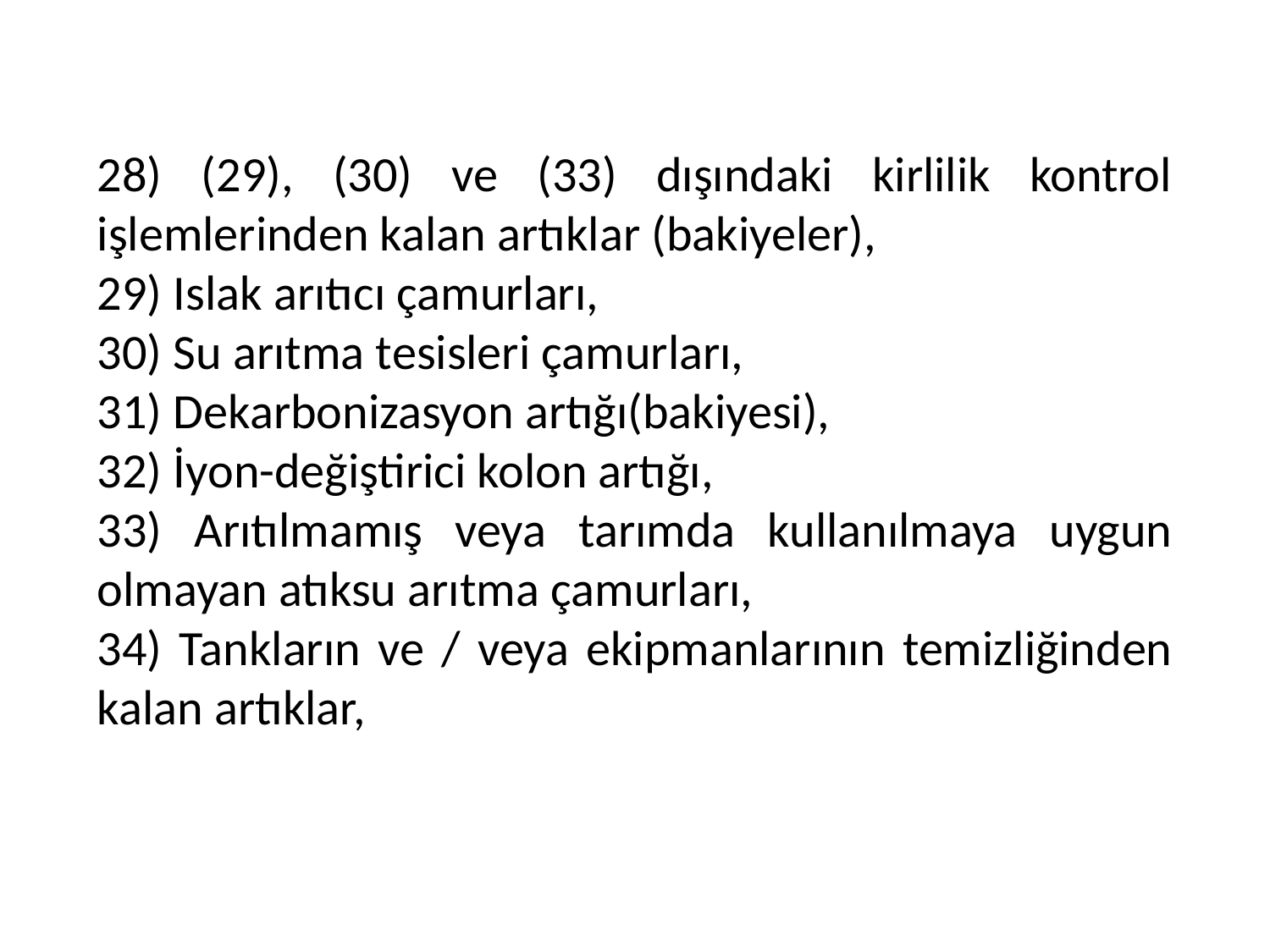

28) (29), (30) ve (33) dışındaki kirlilik kontrol işlemlerinden kalan artıklar (bakiyeler),
29) Islak arıtıcı çamurları,
30) Su arıtma tesisleri çamurları,
31) Dekarbonizasyon artığı(bakiyesi),
32) İyon-değiştirici kolon artığı,
33) Arıtılmamış veya tarımda kullanılmaya uygun olmayan atıksu arıtma çamurları,
34) Tankların ve / veya ekipmanlarının temizliğinden kalan artıklar,